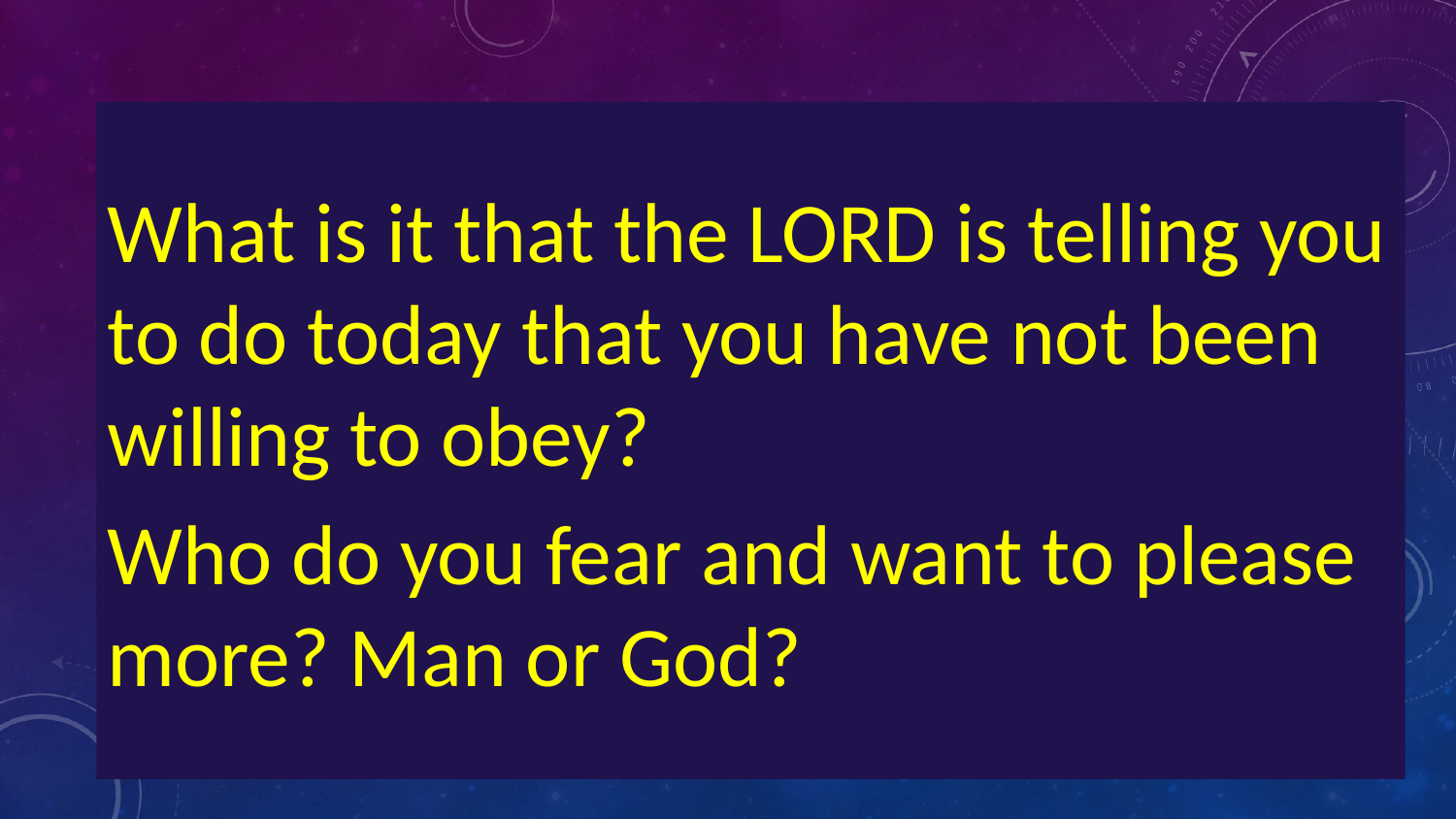

What is it that the LORD is telling you to do today that you have not been willing to obey?
Who do you fear and want to please more? Man or God?